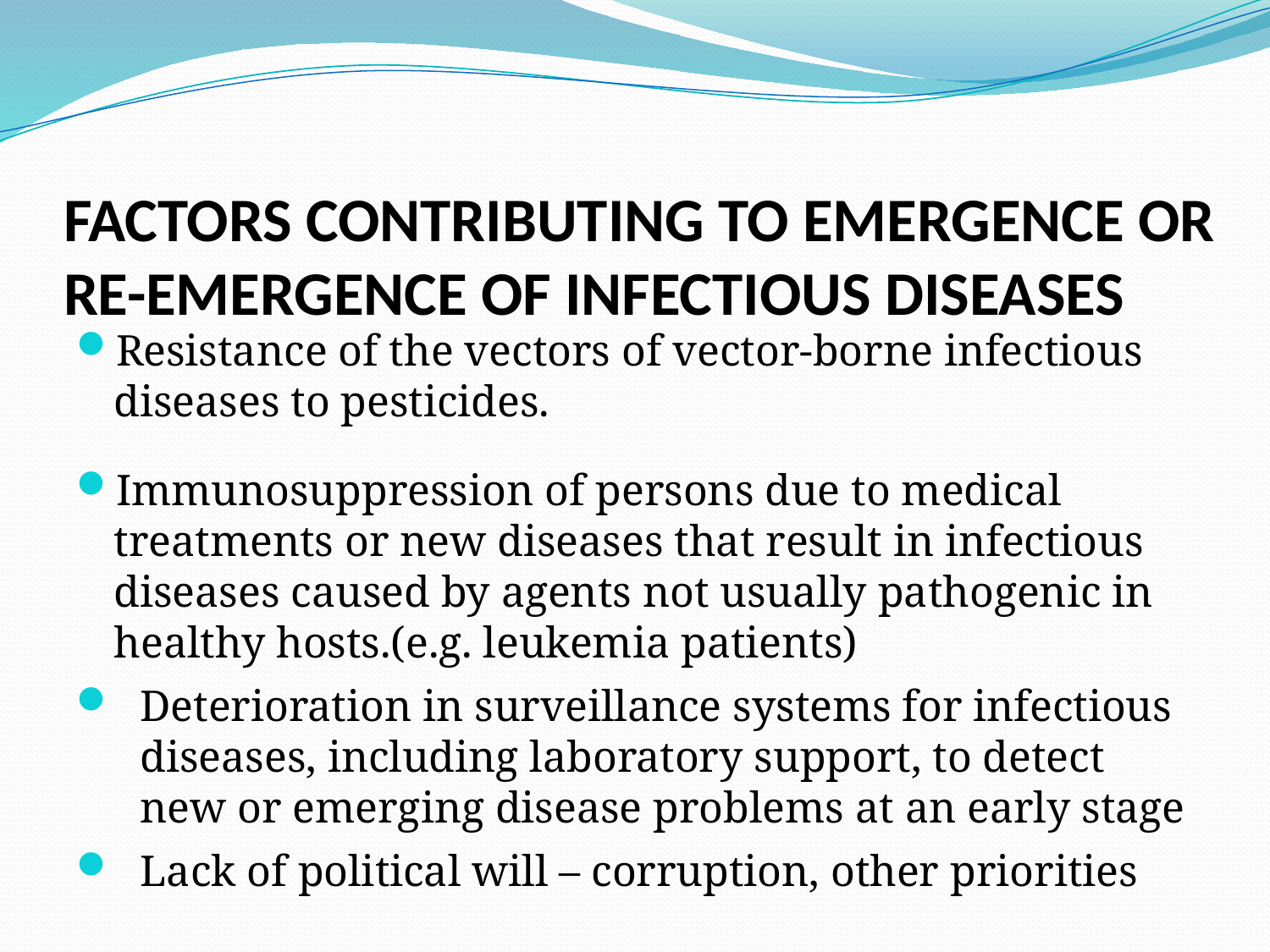

# FACTORS CONTRIBUTING TO EMERGENCE OR RE-EMERGENCE OF INFECTIOUS DISEASES
Resistance of the vectors of vector-borne infectious diseases to pesticides.

Immunosuppression of persons due to medical treatments or new diseases that result in infectious diseases caused by agents not usually pathogenic in healthy hosts.(e.g. leukemia patients)
Deterioration in surveillance systems for infectious diseases, including laboratory support, to detect new or emerging disease problems at an early stage
Lack of political will – corruption, other priorities